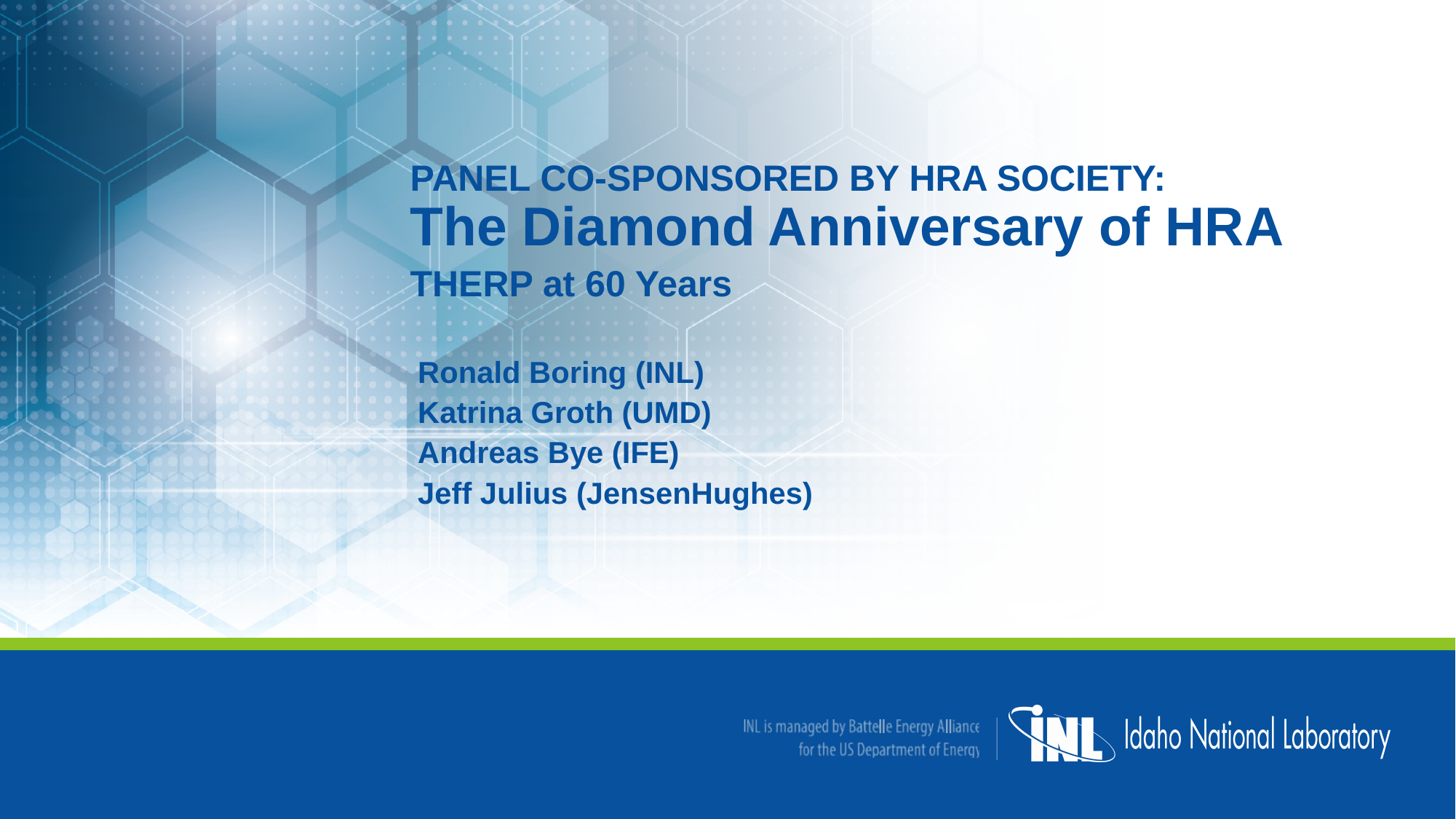

PANEL CO-SPONSORED BY HRA SOCIETY:
The Diamond Anniversary of HRA
THERP at 60 Years
Ronald Boring (INL)
Katrina Groth (UMD)
Andreas Bye (IFE)
Jeff Julius (JensenHughes)